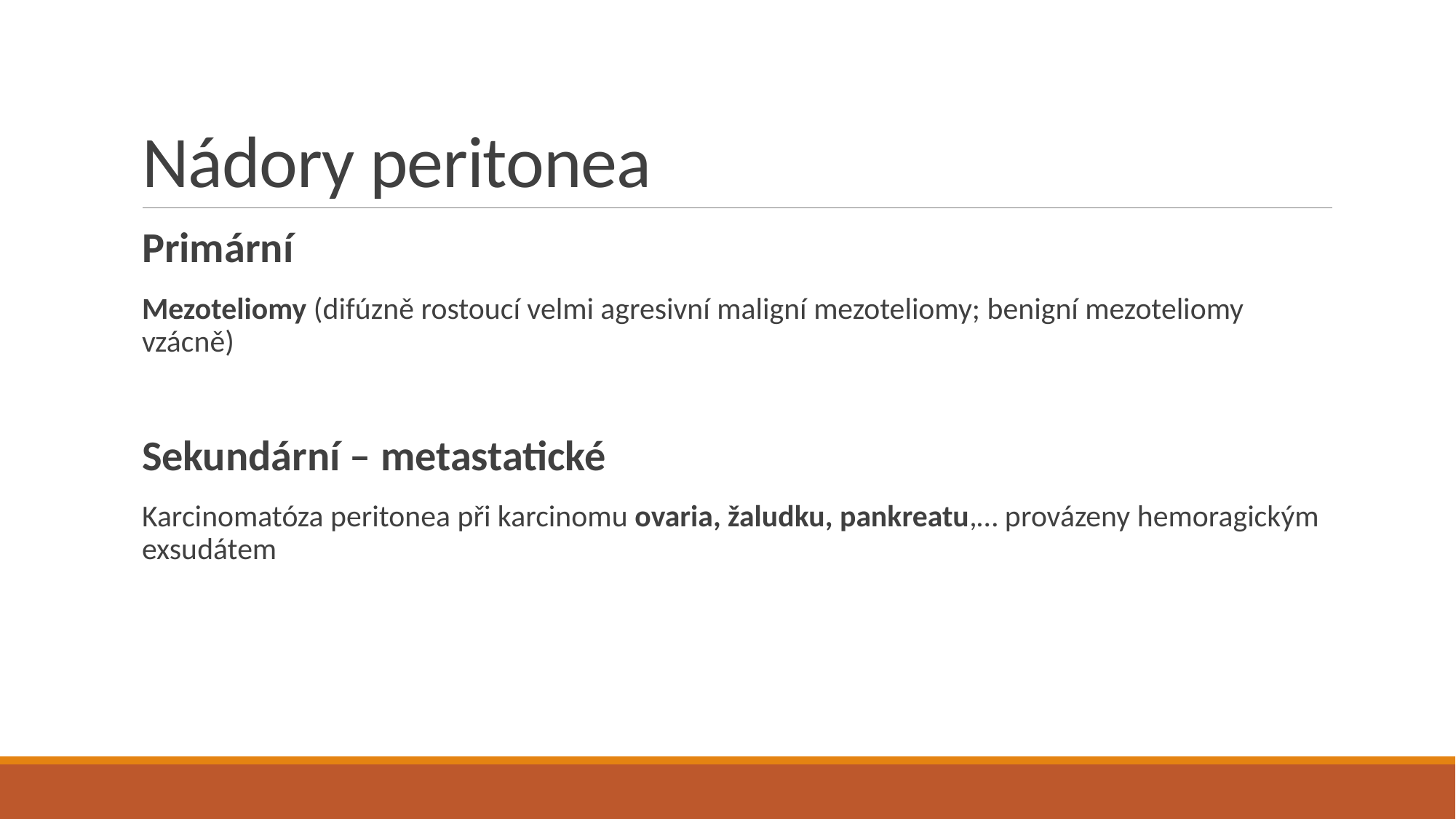

# Nádory peritonea
Primární
Mezoteliomy (difúzně rostoucí velmi agresivní maligní mezoteliomy; benigní mezoteliomy vzácně)

Sekundární – metastatické
Karcinomatóza peritonea při karcinomu ovaria, žaludku, pankreatu,… provázeny hemoragickým exsudátem